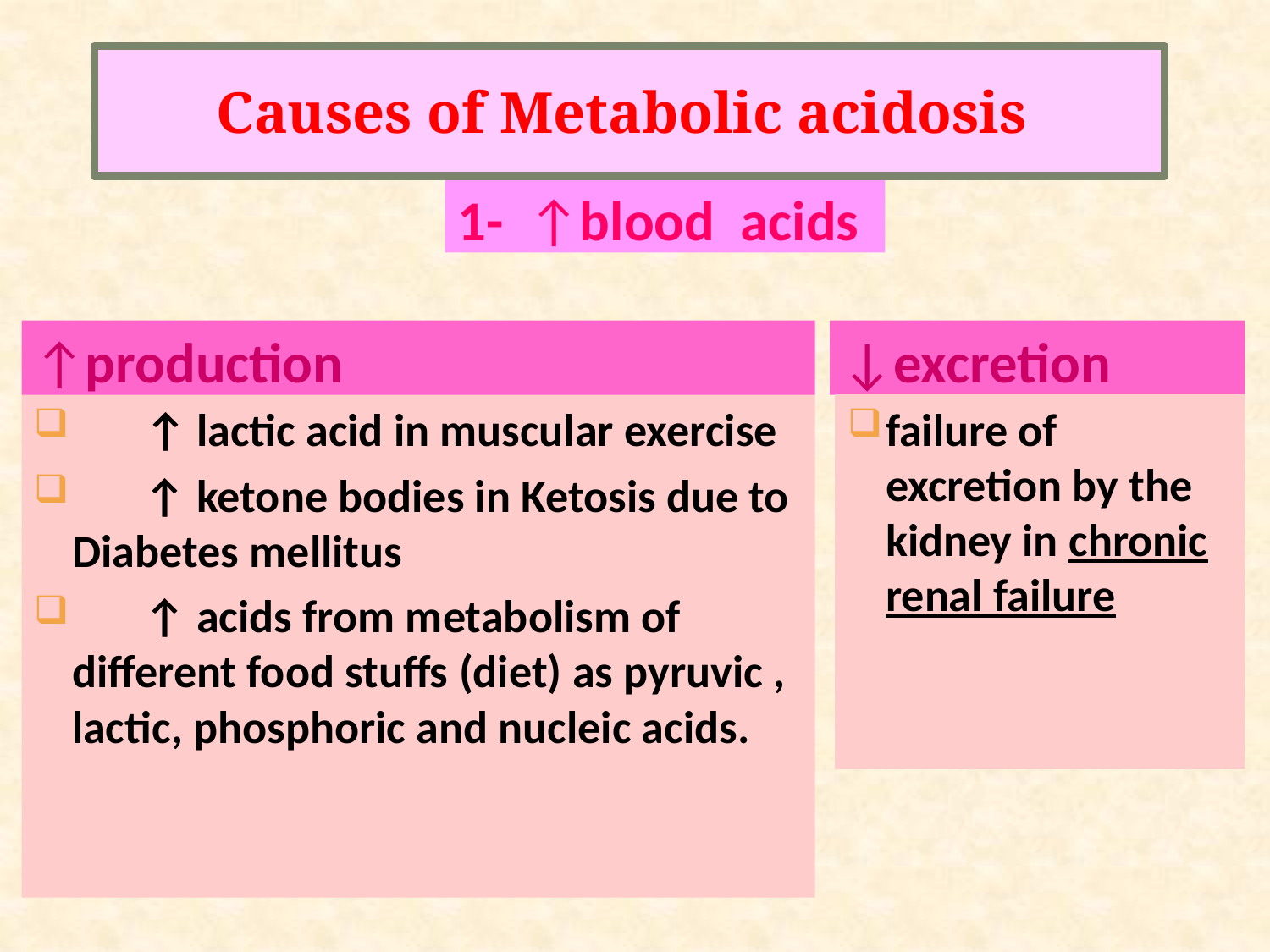

Causes of Metabolic acidosis
1-  ↑blood  acids
↑production
↓excretion
       ↑ lactic acid in muscular exercise
       ↑ ketone bodies in Ketosis due to Diabetes mellitus
       ↑ acids from metabolism of different food stuffs (diet) as pyruvic , lactic, phosphoric and nucleic acids.

failure of excretion by the kidney in chronic renal failure